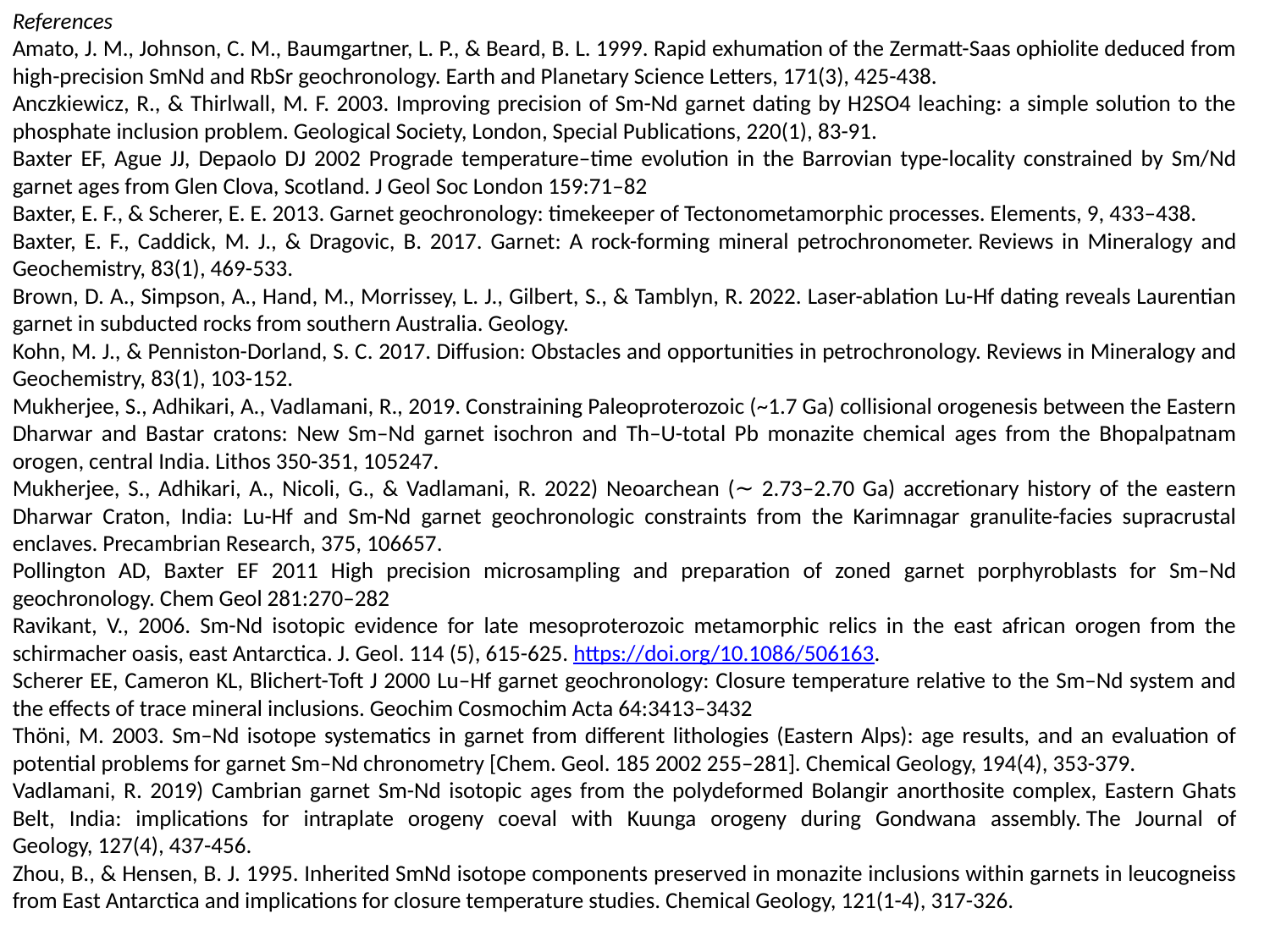

References
Amato, J. M., Johnson, C. M., Baumgartner, L. P., & Beard, B. L. 1999. Rapid exhumation of the Zermatt-Saas ophiolite deduced from high-precision SmNd and RbSr geochronology. Earth and Planetary Science Letters, 171(3), 425-438.
Anczkiewicz, R., & Thirlwall, M. F. 2003. Improving precision of Sm-Nd garnet dating by H2SO4 leaching: a simple solution to the phosphate inclusion problem. Geological Society, London, Special Publications, 220(1), 83-91.
Baxter EF, Ague JJ, Depaolo DJ 2002 Prograde temperature–time evolution in the Barrovian type-locality constrained by Sm/Nd garnet ages from Glen Clova, Scotland. J Geol Soc London 159:71–82
Baxter, E. F., & Scherer, E. E. 2013. Garnet geochronology: timekeeper of Tectonometamorphic processes. Elements, 9, 433–438.
Baxter, E. F., Caddick, M. J., & Dragovic, B. 2017. Garnet: A rock-forming mineral petrochronometer. Reviews in Mineralogy and Geochemistry, 83(1), 469-533.
Brown, D. A., Simpson, A., Hand, M., Morrissey, L. J., Gilbert, S., & Tamblyn, R. 2022. Laser-ablation Lu-Hf dating reveals Laurentian garnet in subducted rocks from southern Australia. Geology.
Kohn, M. J., & Penniston-Dorland, S. C. 2017. Diffusion: Obstacles and opportunities in petrochronology. Reviews in Mineralogy and Geochemistry, 83(1), 103-152.
Mukherjee, S., Adhikari, A., Vadlamani, R., 2019. Constraining Paleoproterozoic (~1.7 Ga) collisional orogenesis between the Eastern Dharwar and Bastar cratons: New Sm–Nd garnet isochron and Th–U-total Pb monazite chemical ages from the Bhopalpatnam orogen, central India. Lithos 350-351, 105247.
Mukherjee, S., Adhikari, A., Nicoli, G., & Vadlamani, R. 2022) Neoarchean (∼ 2.73–2.70 Ga) accretionary history of the eastern Dharwar Craton, India: Lu-Hf and Sm-Nd garnet geochronologic constraints from the Karimnagar granulite-facies supracrustal enclaves. Precambrian Research, 375, 106657.
Pollington AD, Baxter EF 2011 High precision microsampling and preparation of zoned garnet porphyroblasts for Sm–Nd geochronology. Chem Geol 281:270–282
Ravikant, V., 2006. Sm-Nd isotopic evidence for late mesoproterozoic metamorphic relics in the east african orogen from the schirmacher oasis, east Antarctica. J. Geol. 114 (5), 615-625. https://doi.org/10.1086/506163.
Scherer EE, Cameron KL, Blichert-Toft J 2000 Lu–Hf garnet geochronology: Closure temperature relative to the Sm–Nd system and the effects of trace mineral inclusions. Geochim Cosmochim Acta 64:3413–3432
Thöni, M. 2003. Sm–Nd isotope systematics in garnet from different lithologies (Eastern Alps): age results, and an evaluation of potential problems for garnet Sm–Nd chronometry [Chem. Geol. 185 2002 255–281]. Chemical Geology, 194(4), 353-379.
Vadlamani, R. 2019) Cambrian garnet Sm-Nd isotopic ages from the polydeformed Bolangir anorthosite complex, Eastern Ghats Belt, India: implications for intraplate orogeny coeval with Kuunga orogeny during Gondwana assembly. The Journal of Geology, 127(4), 437-456.
Zhou, B., & Hensen, B. J. 1995. Inherited SmNd isotope components preserved in monazite inclusions within garnets in leucogneiss from East Antarctica and implications for closure temperature studies. Chemical Geology, 121(1-4), 317-326.